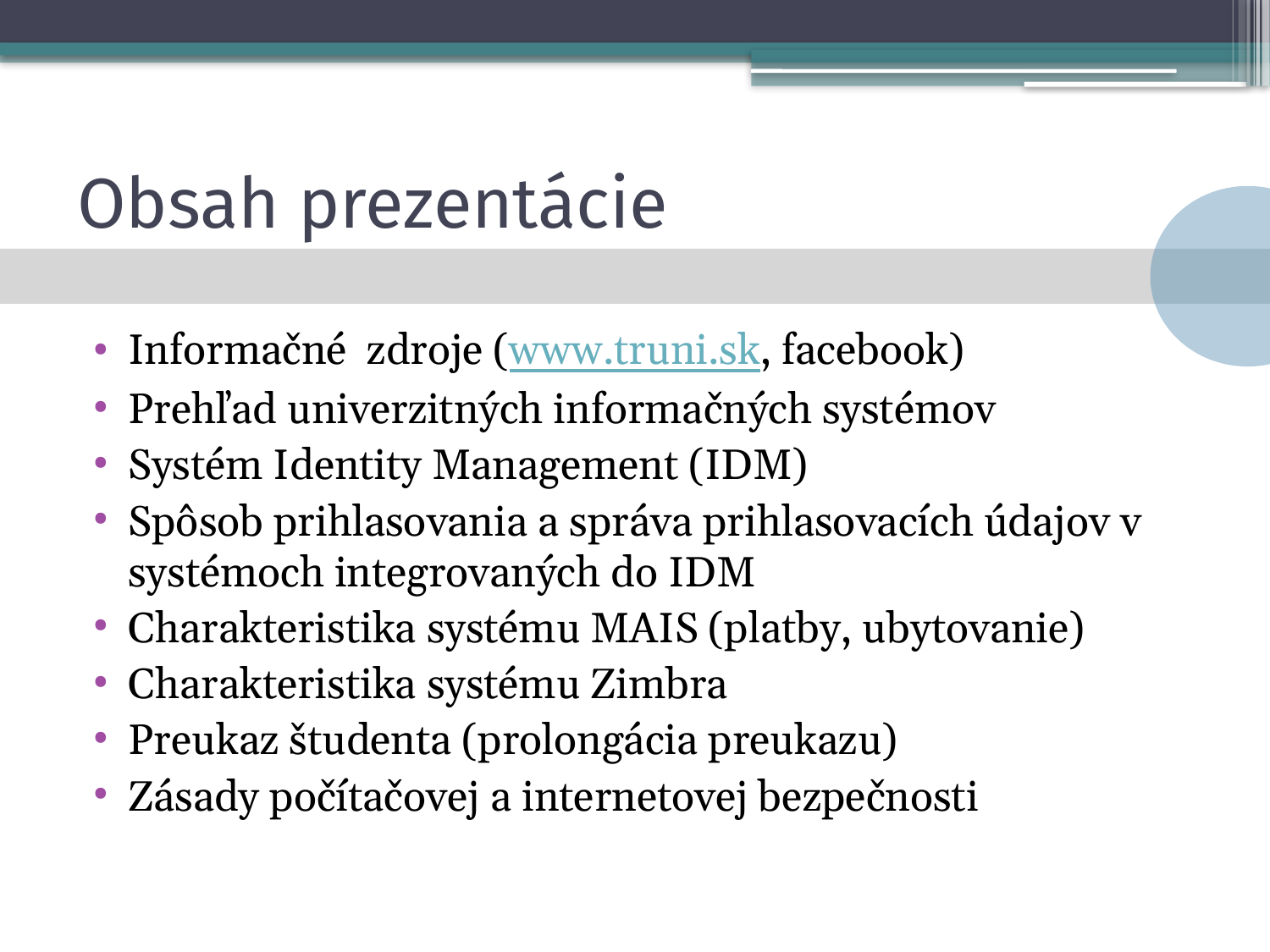

# Obsah prezentácie

Informačné  zdroje (www.truni.sk, facebook)
Prehľad univerzitných informačných systémov
Systém Identity Management (IDM)
Spôsob prihlasovania a správa prihlasovacích údajov v systémoch integrovaných do IDM
Charakteristika systému MAIS (platby, ubytovanie)
Charakteristika systému Zimbra
Preukaz študenta (prolongácia preukazu)
Zásady počítačovej a internetovej bezpečnosti